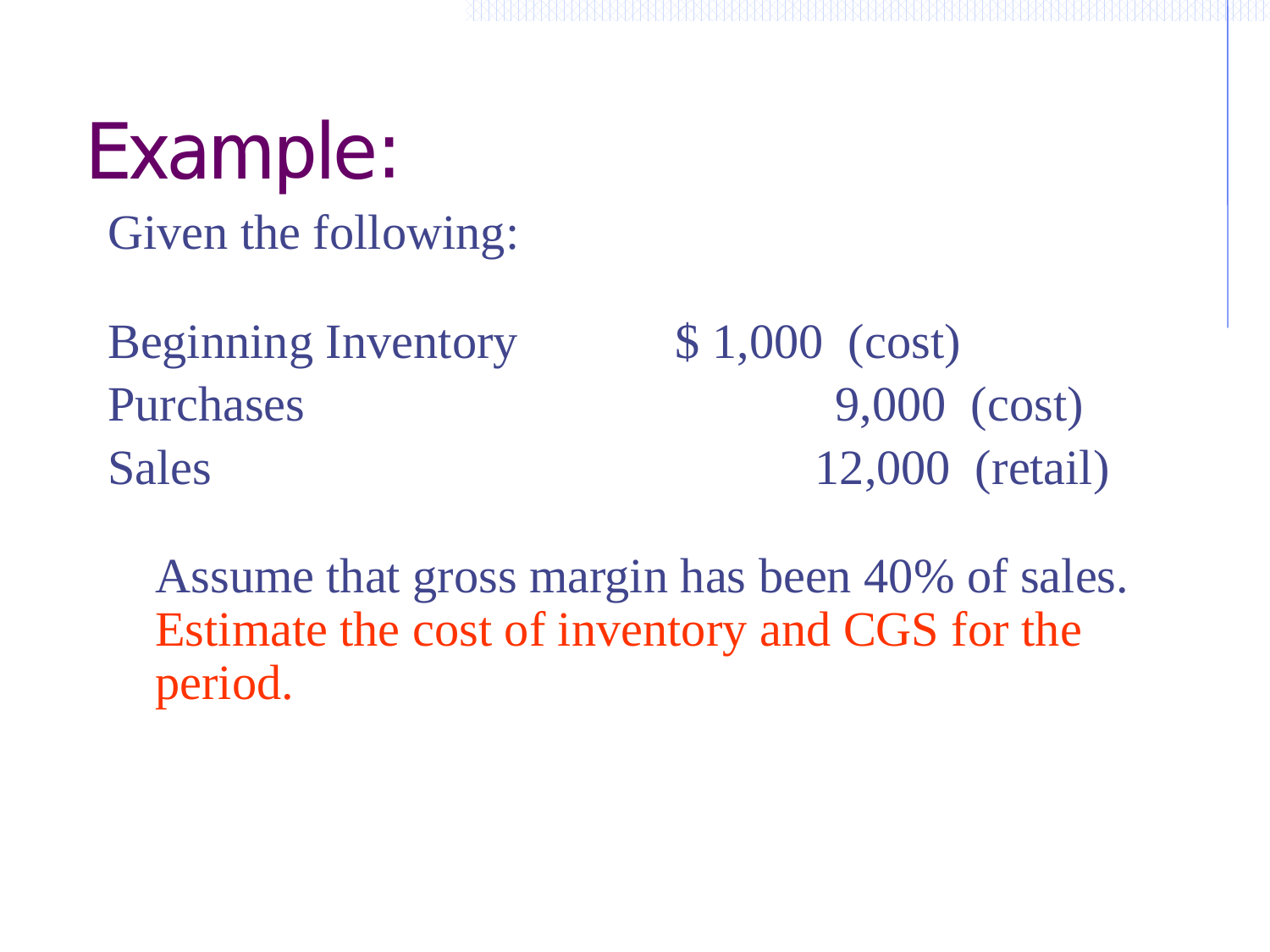

# Example:
Given the following:

Beginning Inventory	 	 $ 1,000  (cost)
Purchases			              9,000  (cost)
Sales			   		  12,000  (retail)

	Assume that gross margin has been 40% of sales.  Estimate the cost of inventory and CGS for the period.